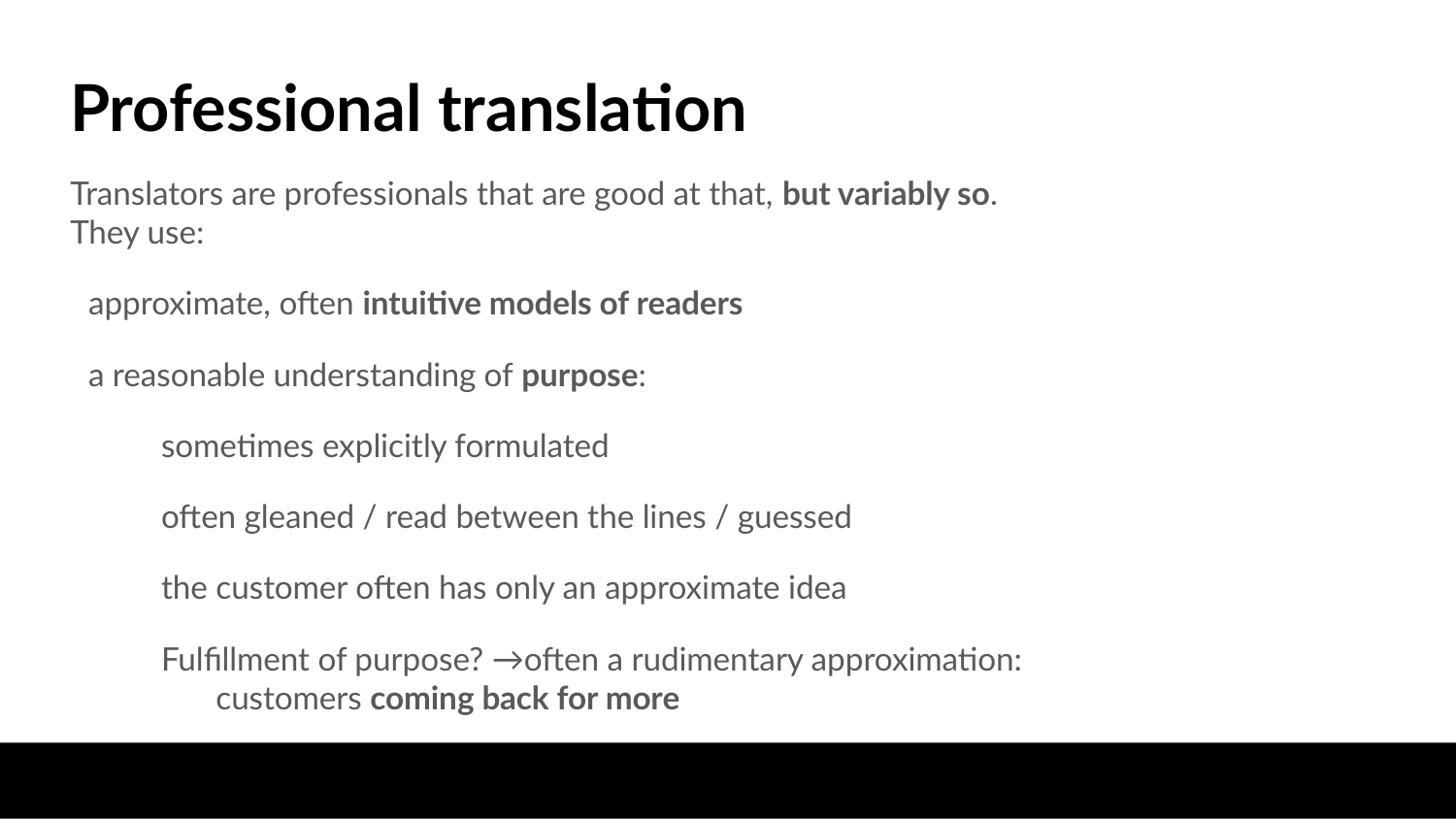

# Professional translation
Translators are professionals that are good at that, but variably so.
They use:
approximate, often intuitive models of readers
a reasonable understanding of purpose:
sometimes explicitly formulated
often gleaned / read between the lines / guessed
the customer often has only an approximate idea
Fulfillment of purpose? →often a rudimentary approximation: customers coming back for more